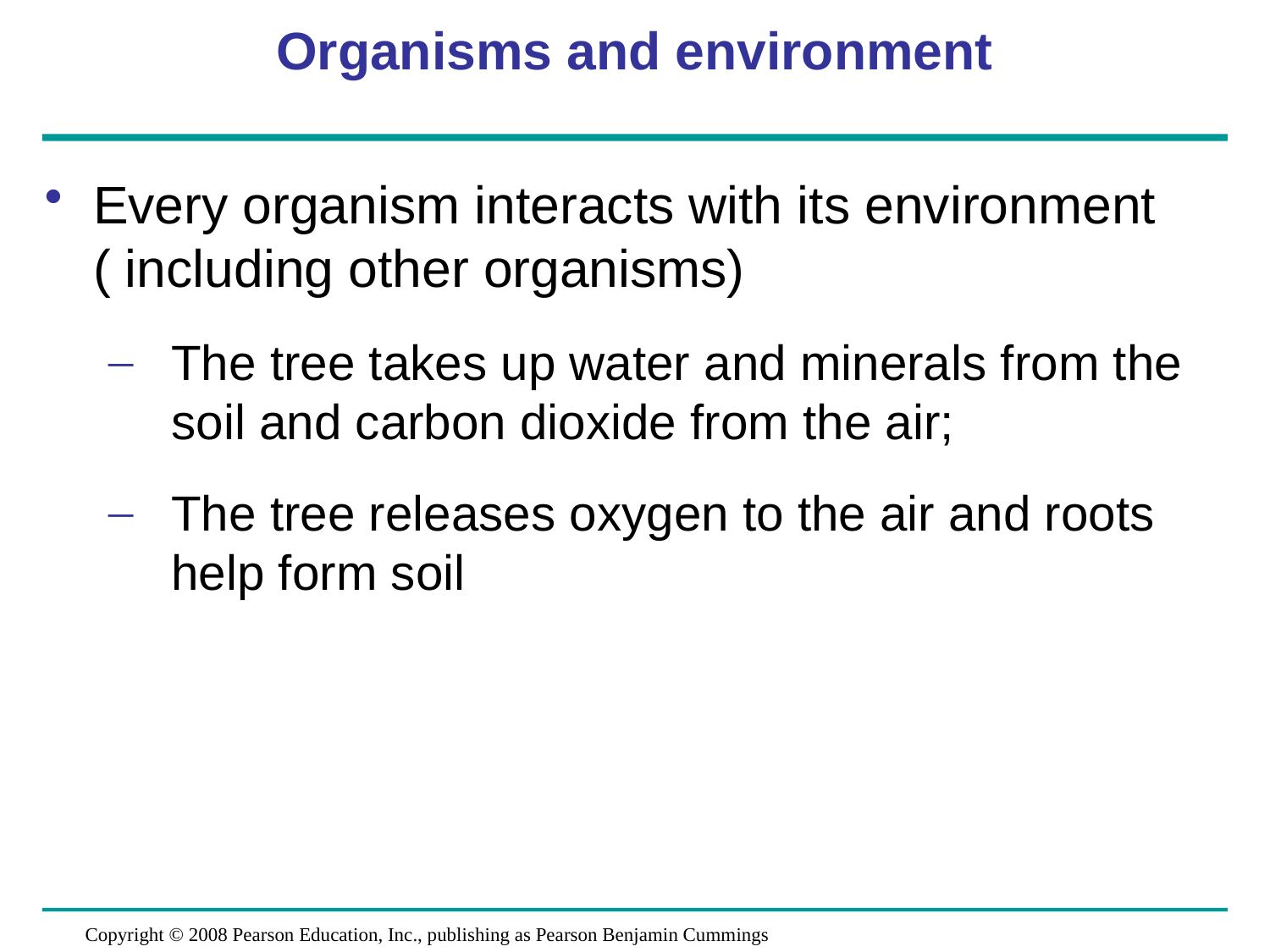

# Organisms and environment

Every organism interacts with its environment ( including other organisms)
The tree takes up water and minerals from the soil and carbon dioxide from the air;
The tree releases oxygen to the air and roots help form soil

Copyright © 2008 Pearson Education, Inc., publishing as Pearson Benjamin Cummings